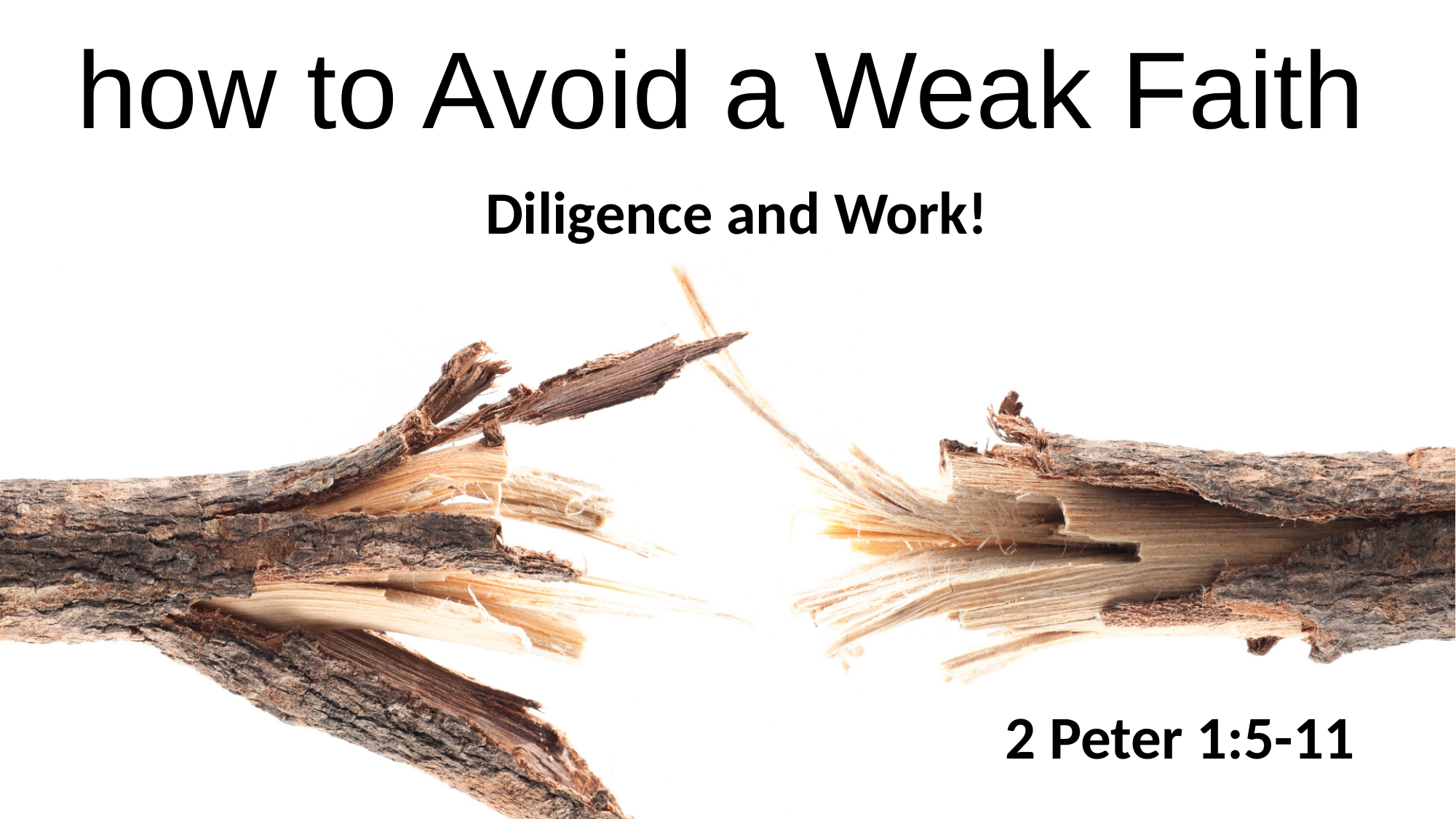

# how to Avoid a Weak Faith
Diligence and Work!
2 Peter 1:5-11